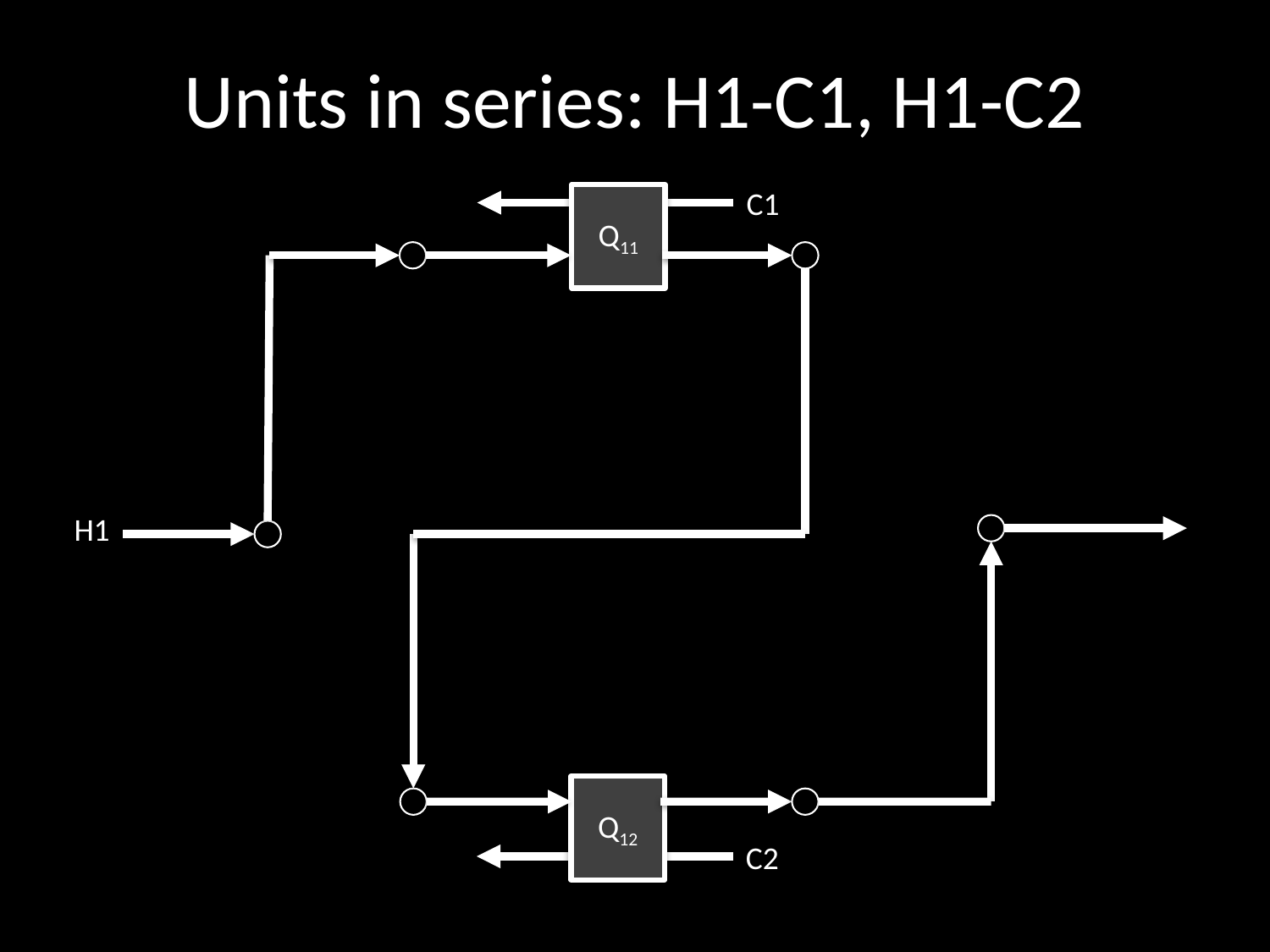

# Units in series: H1-C1, H1-C2
C1
Q11

H1

Q12

C2